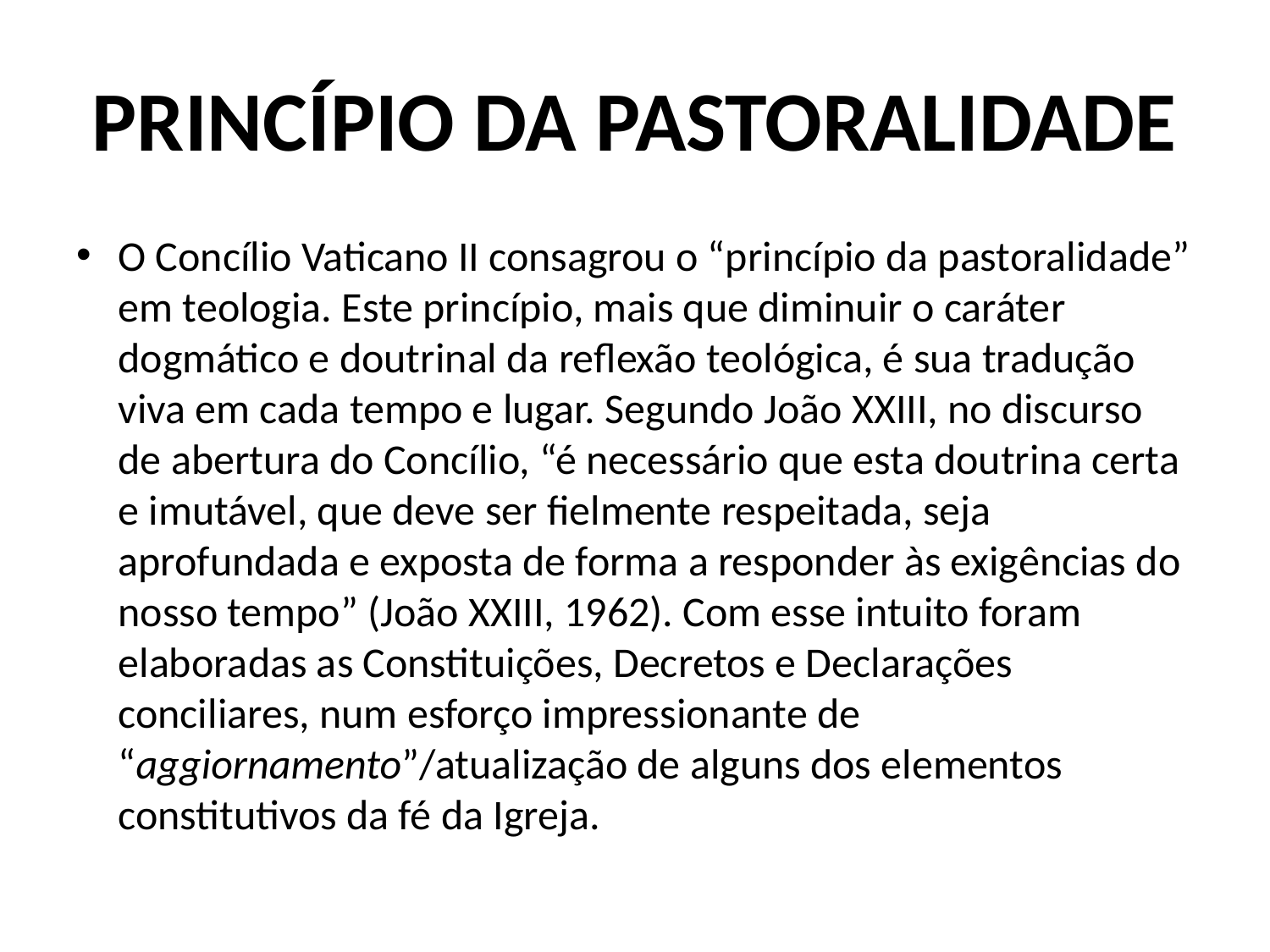

# PRINCÍPIO DA PASTORALIDADE
O Concílio Vaticano II consagrou o “princípio da pastoralidade” em teologia. Este princípio, mais que diminuir o caráter dogmático e doutrinal da reflexão teológica, é sua tradução viva em cada tempo e lugar. Segundo João XXIII, no discurso de abertura do Concílio, “é necessário que esta doutrina certa e imutável, que deve ser fielmente respeitada, seja aprofundada e exposta de forma a responder às exigências do nosso tempo” (João XXIII, 1962). Com esse intuito foram elaboradas as Constituições, Decretos e Declarações conciliares, num esforço impressionante de “aggiornamento”/atualização de alguns dos elementos constitutivos da fé da Igreja.